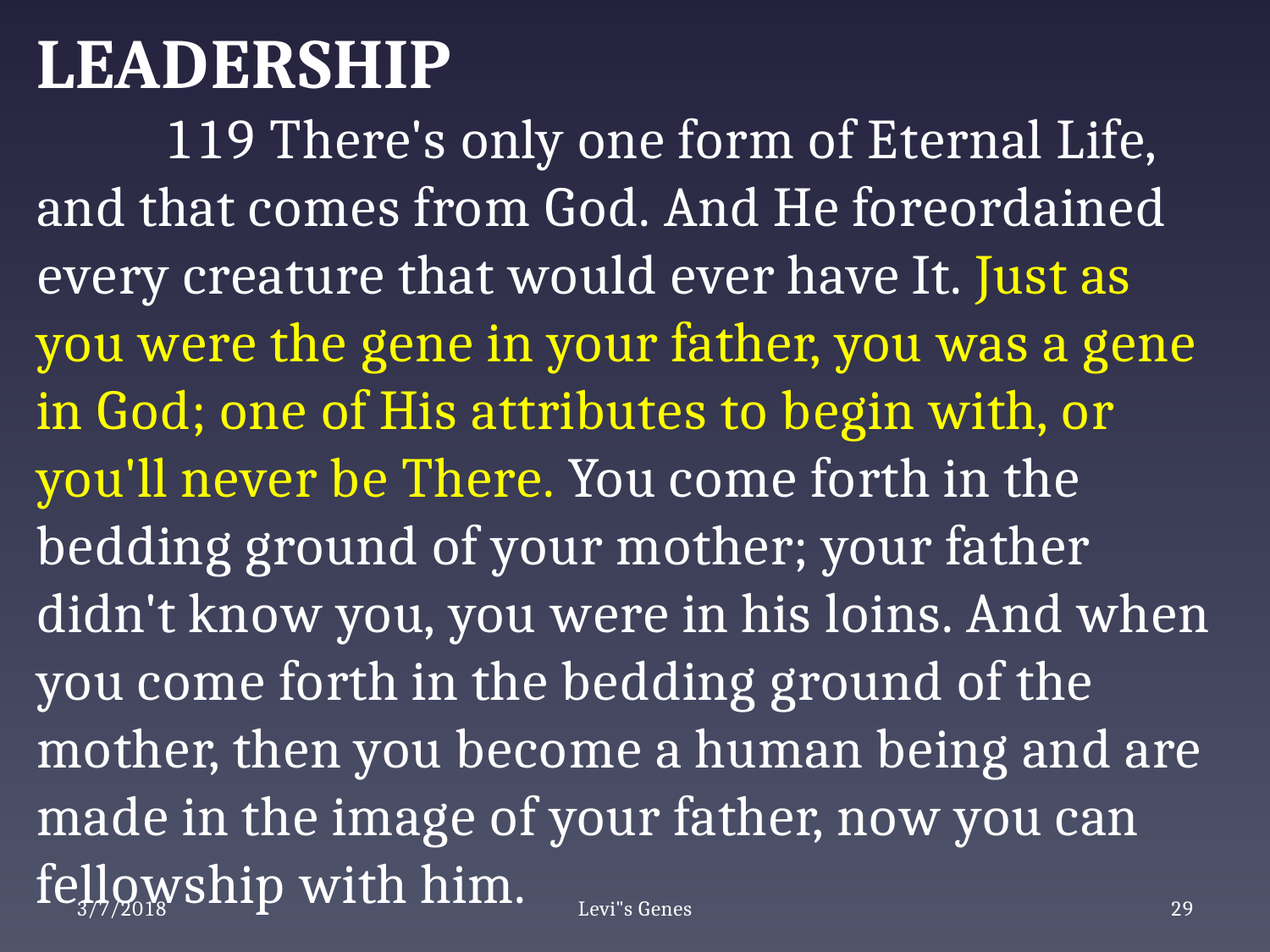

LEADERSHIP
	119 There's only one form of Eternal Life, and that comes from God. And He foreordained every creature that would ever have It. Just as you were the gene in your father, you was a gene in God; one of His attributes to begin with, or you'll never be There. You come forth in the bedding ground of your mother; your father didn't know you, you were in his loins. And when you come forth in the bedding ground of the mother, then you become a human being and are made in the image of your father, now you can fellowship with him.
3/7/2018
Levi"s Genes
29